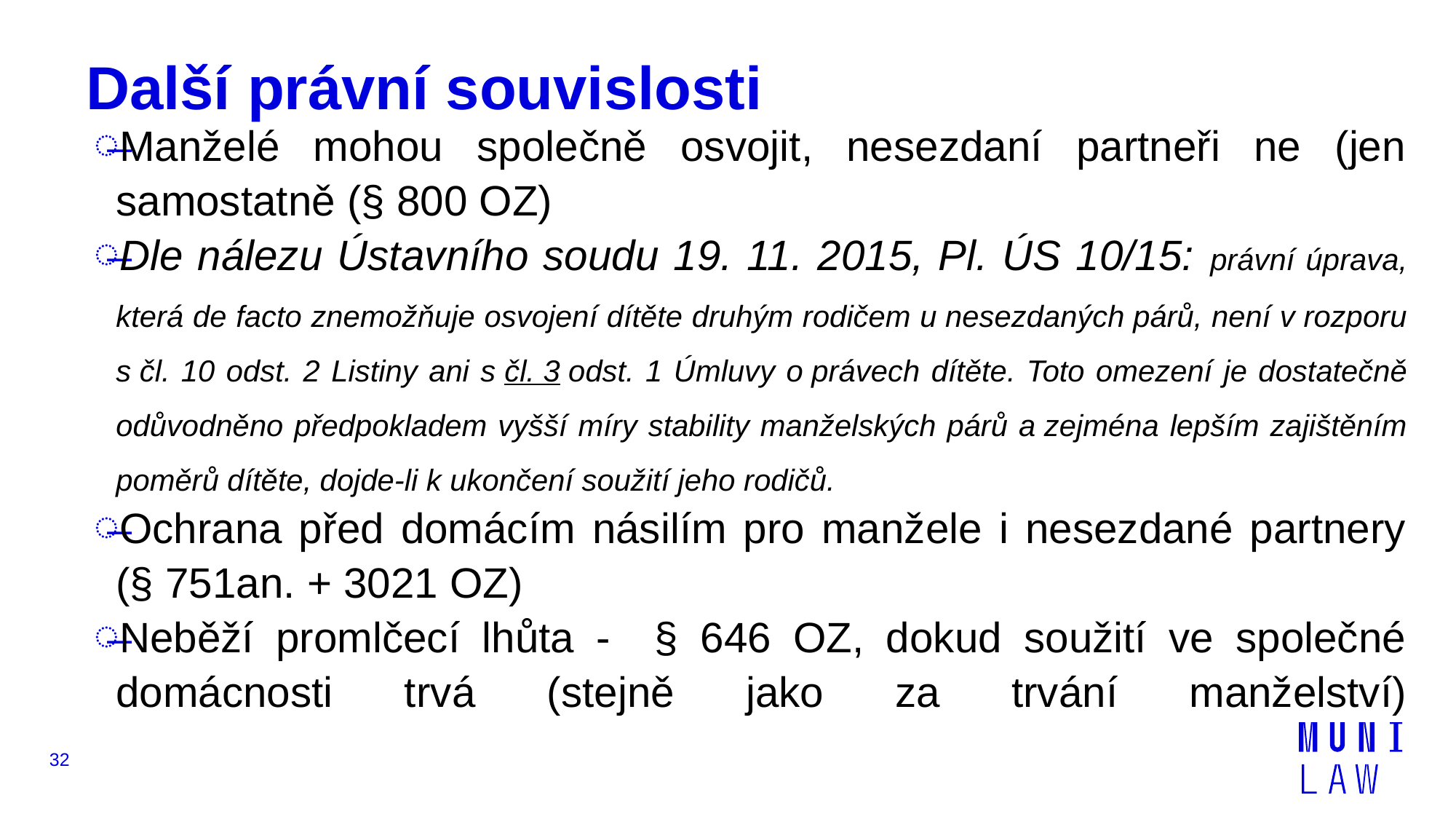

# Další právní souvislosti
Manželé mohou společně osvojit, nesezdaní partneři ne (jen samostatně (§ 800 OZ)
Dle nálezu Ústavního soudu 19. 11. 2015, Pl. ÚS 10/15: právní úprava, která de facto znemožňuje osvojení dítěte druhým rodičem u nesezdaných párů, není v rozporu s čl. 10 odst. 2 Listiny ani s čl. 3 odst. 1 Úmluvy o právech dítěte. Toto omezení je dostatečně odůvodněno předpokladem vyšší míry stability manželských párů a zejména lepším zajištěním poměrů dítěte, dojde-li k ukončení soužití jeho rodičů.
Ochrana před domácím násilím pro manžele i nesezdané partnery (§ 751an. + 3021 OZ)
Neběží promlčecí lhůta -  § 646 OZ, dokud soužití ve společné domácnosti trvá (stejně jako za trvání manželství)
32